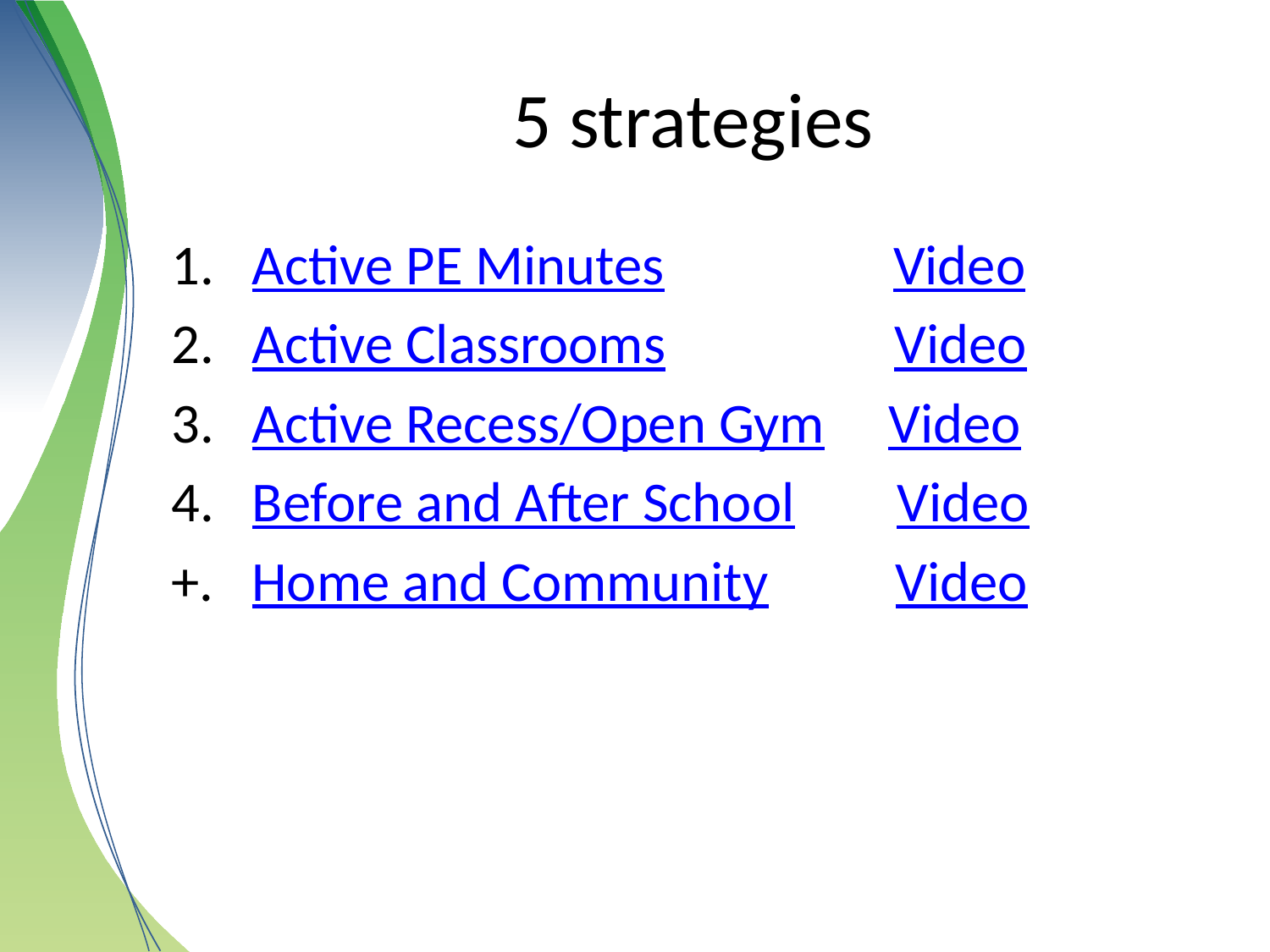

# 5 strategies
1.   Active PE Minutes                  Video
2.   Active Classrooms                  Video
3.   Active Recess/Open Gym     Video
4.   Before and After School        Video
+.   Home and Community          Video